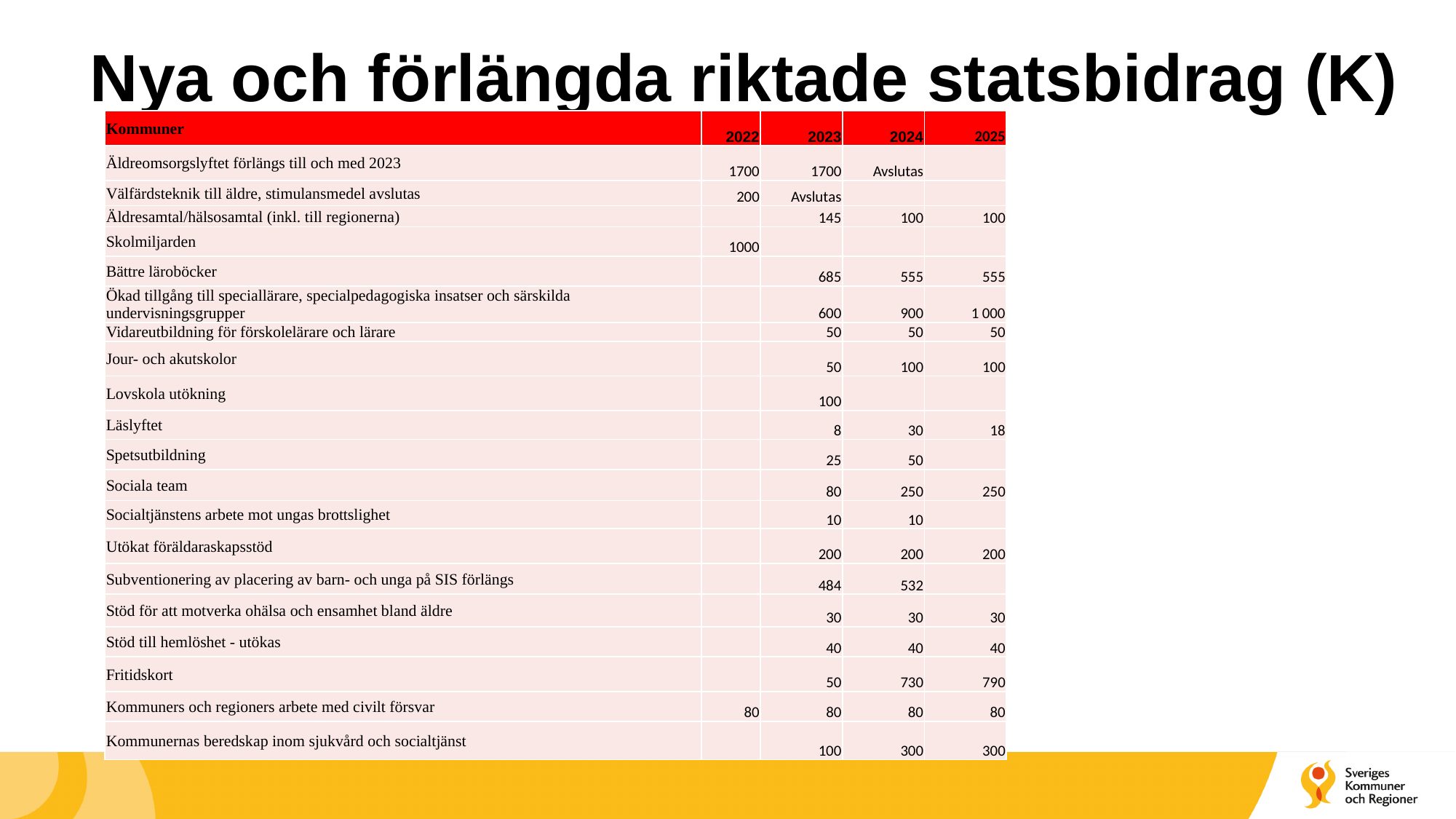

# Nya och förlängda riktade statsbidrag (K)
| Kommuner | 2022 | 2023 | 2024 | 2025 |
| --- | --- | --- | --- | --- |
| Äldreomsorgslyftet förlängs till och med 2023 | 1700 | 1700 | Avslutas |  |
| Välfärdsteknik till äldre, stimulansmedel avslutas | 200 | Avslutas |  |  |
| Äldresamtal/hälsosamtal (inkl. till regionerna) |  | 145 | 100 | 100 |
| Skolmiljarden | 1000 |  |  |  |
| Bättre läroböcker |  | 685 | 555 | 555 |
| Ökad tillgång till speciallärare, specialpedagogiska insatser och särskilda undervisningsgrupper |  | 600 | 900 | 1 000 |
| Vidareutbildning för förskolelärare och lärare |  | 50 | 50 | 50 |
| Jour- och akutskolor |  | 50 | 100 | 100 |
| Lovskola utökning |  | 100 |  |  |
| Läslyftet |  | 8 | 30 | 18 |
| Spetsutbildning |  | 25 | 50 |  |
| Sociala team |  | 80 | 250 | 250 |
| Socialtjänstens arbete mot ungas brottslighet |  | 10 | 10 |  |
| Utökat föräldaraskapsstöd |  | 200 | 200 | 200 |
| Subventionering av placering av barn- och unga på SIS förlängs |  | 484 | 532 |  |
| Stöd för att motverka ohälsa och ensamhet bland äldre |  | 30 | 30 | 30 |
| Stöd till hemlöshet - utökas |  | 40 | 40 | 40 |
| Fritidskort |  | 50 | 730 | 790 |
| Kommuners och regioners arbete med civilt försvar | 80 | 80 | 80 | 80 |
| Kommunernas beredskap inom sjukvård och socialtjänst |  | 100 | 300 | 300 |